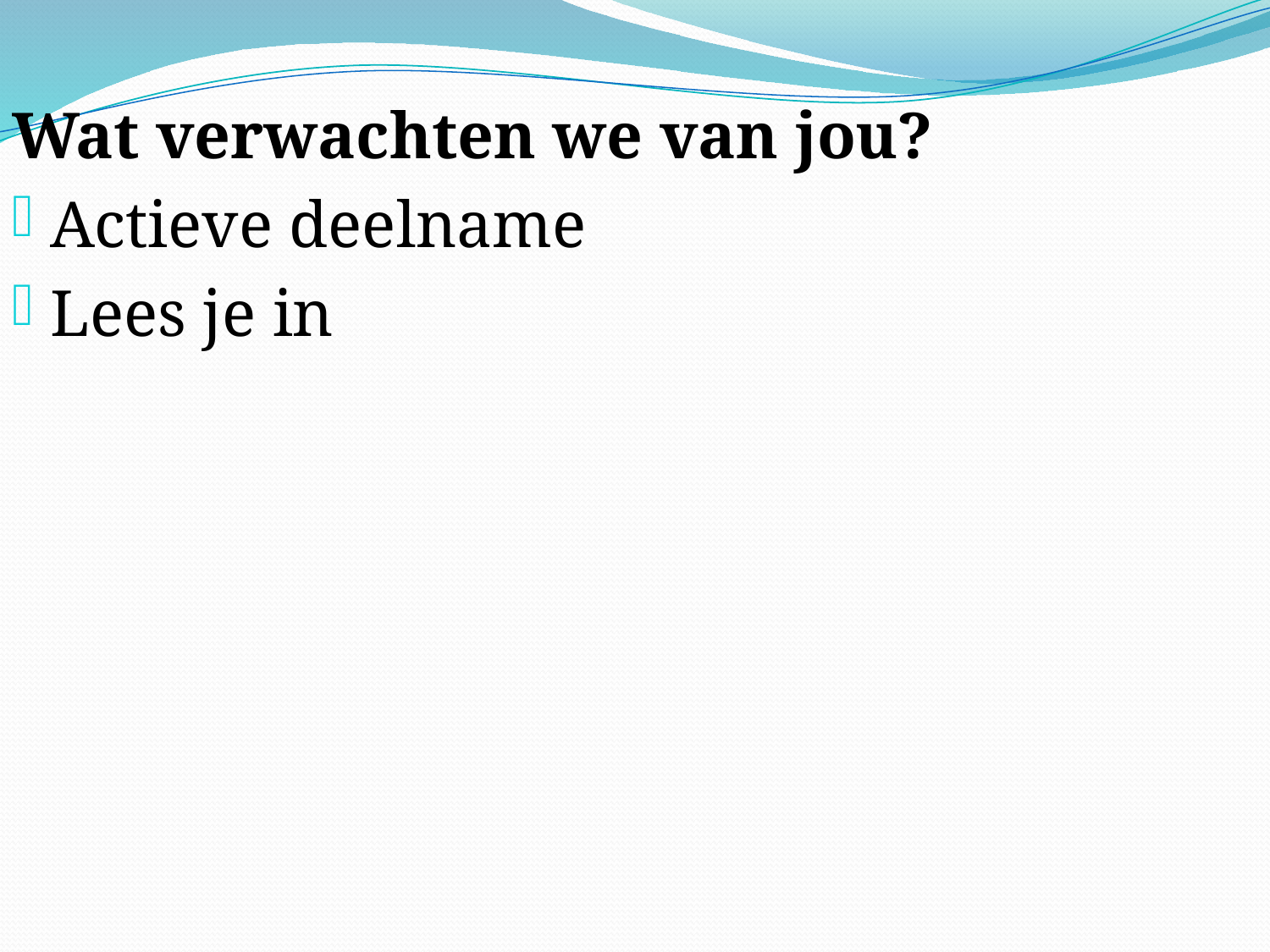

Wat verwachten we van jou?
Actieve deelname
Lees je in